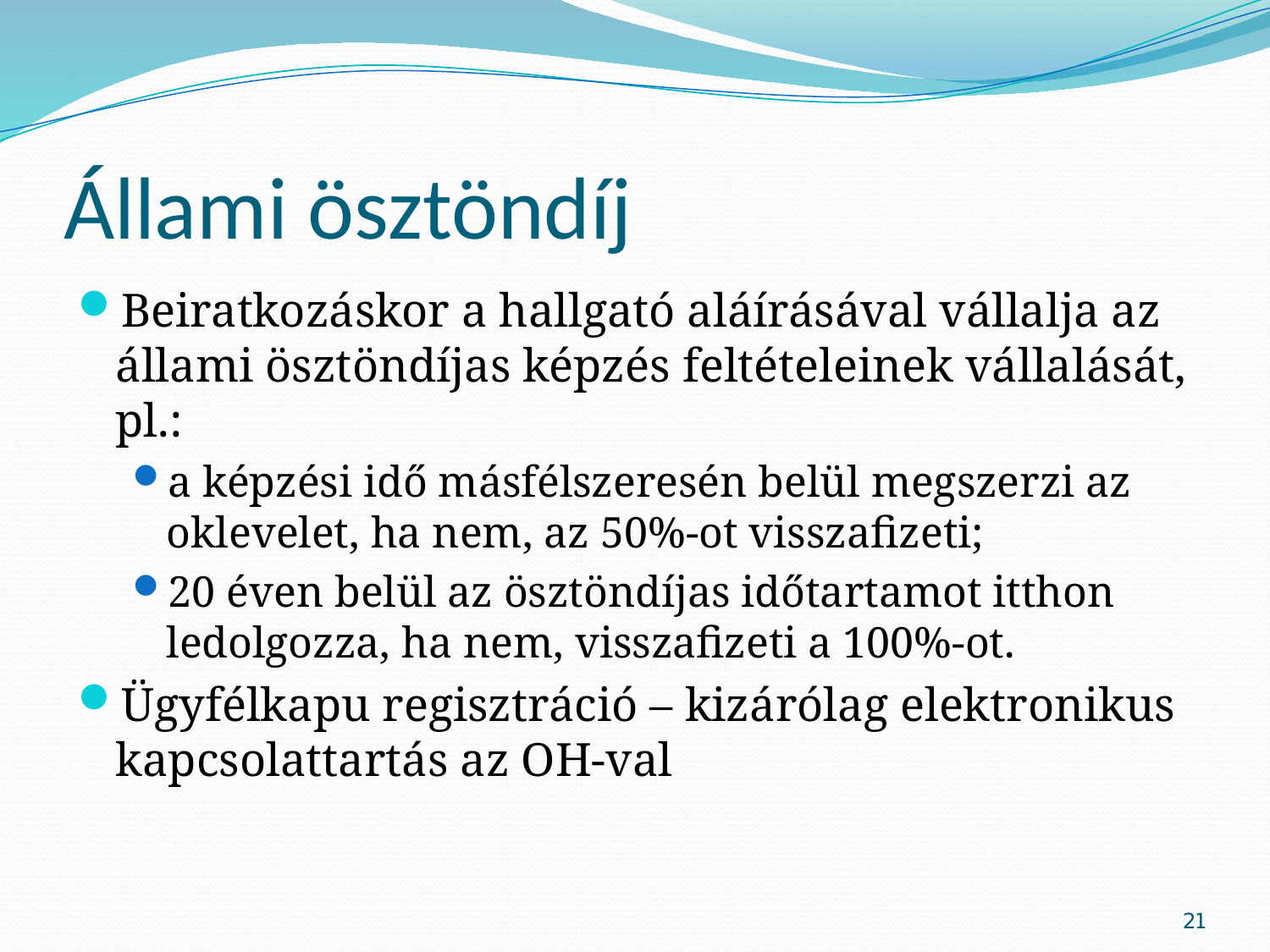

# Állami ösztöndíj
Beiratkozáskor a hallgató aláírásával vállalja az állami ösztöndíjas képzés feltételeinek vállalását, pl.:
a képzési idő másfélszeresén belül megszerzi az oklevelet, ha nem, az 50%-ot visszafizeti;
20 éven belül az ösztöndíjas időtartamot itthon ledolgozza, ha nem, visszafizeti a 100%-ot.
Ügyfélkapu regisztráció – kizárólag elektronikus kapcsolattartás az OH-val

21